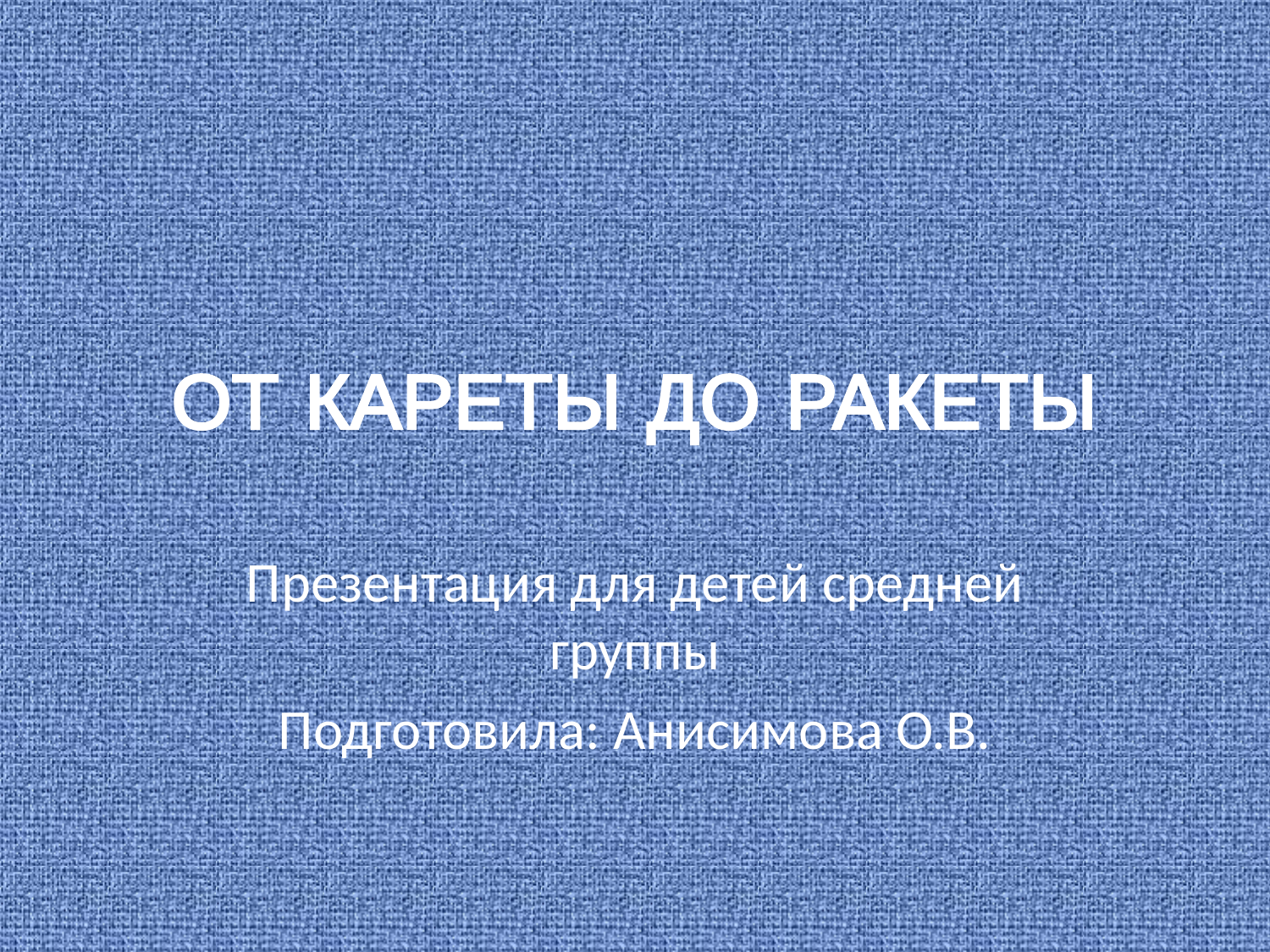

# ОТ КАРЕТЫ ДО РАКЕТЫ
Презентация для детей средней группы
Подготовила: Анисимова О.В.